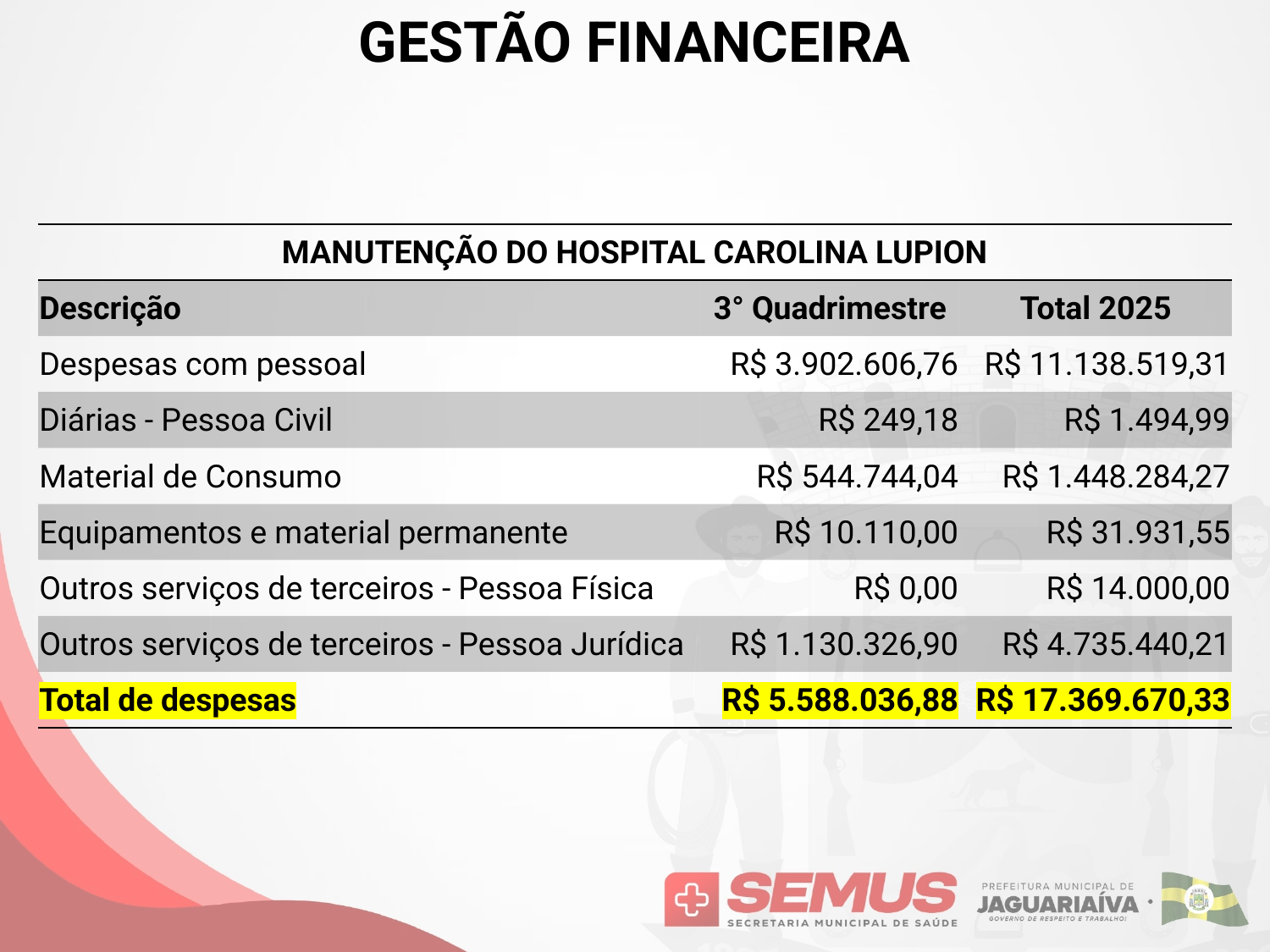

GESTÃO FINANCEIRA
| MANUTENÇÃO DO HOSPITAL CAROLINA LUPION |  |  |
| --- | --- | --- |
| Descrição | 3° Quadrimestre | Total 2025 |
| Despesas com pessoal | R$ 3.902.606,76 | R$ 11.138.519,31 |
| Diárias - Pessoa Civil | R$ 249,18 | R$ 1.494,99 |
| Material de Consumo | R$ 544.744,04 | R$ 1.448.284,27 |
| Equipamentos e material permanente | R$ 10.110,00 | R$ 31.931,55 |
| Outros serviços de terceiros - Pessoa Física | R$ 0,00 | R$ 14.000,00 |
| Outros serviços de terceiros - Pessoa Jurídica | R$ 1.130.326,90 | R$ 4.735.440,21 |
| Total de despesas | R$ 5.588.036,88 | R$ 17.369.670,33 |